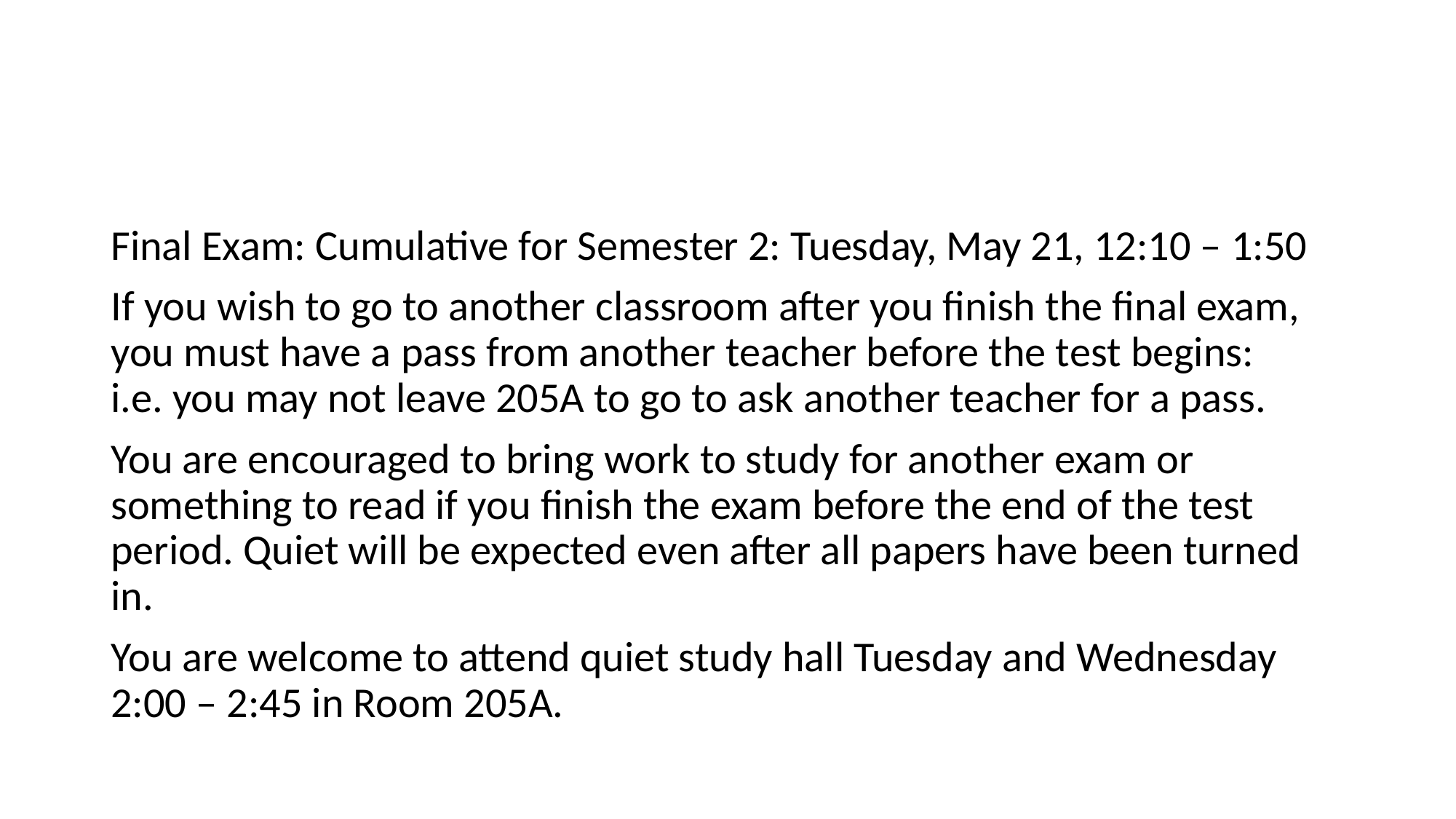

#
Final Exam: Cumulative for Semester 2: Tuesday, May 21, 12:10 – 1:50
If you wish to go to another classroom after you finish the final exam, you must have a pass from another teacher before the test begins:    i.e. you may not leave 205A to go to ask another teacher for a pass.
You are encouraged to bring work to study for another exam or something to read if you finish the exam before the end of the test period. Quiet will be expected even after all papers have been turned in.
You are welcome to attend quiet study hall Tuesday and Wednesday 2:00 – 2:45 in Room 205A.